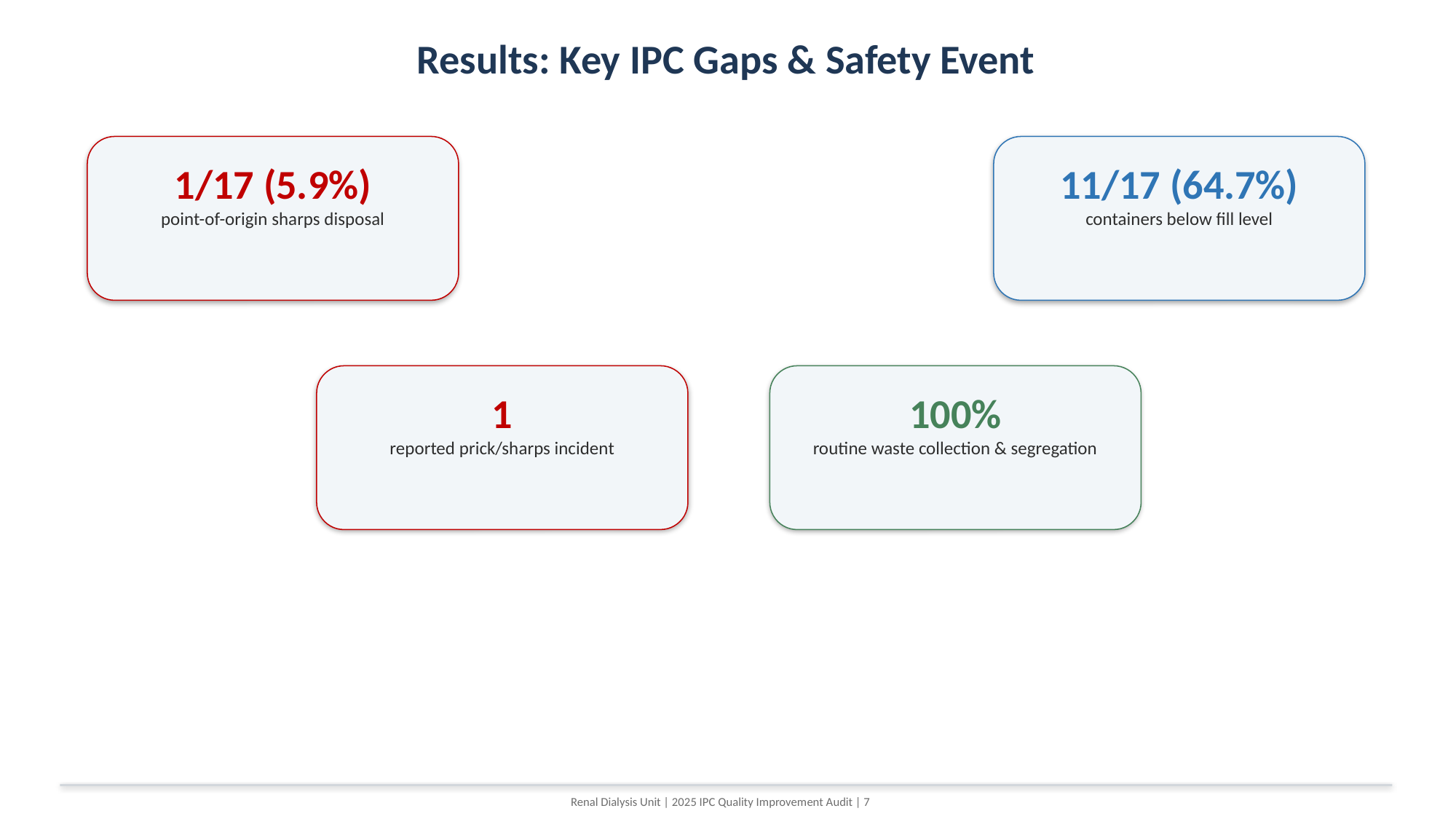

Results: Key IPC Gaps & Safety Event

1/17 (5.9%)
point-of-origin sharps disposal
11/17 (64.7%)
containers below fill level

1
reported prick/sharps incident
100%
routine waste collection & segregation

Renal Dialysis Unit | 2025 IPC Quality Improvement Audit | 7